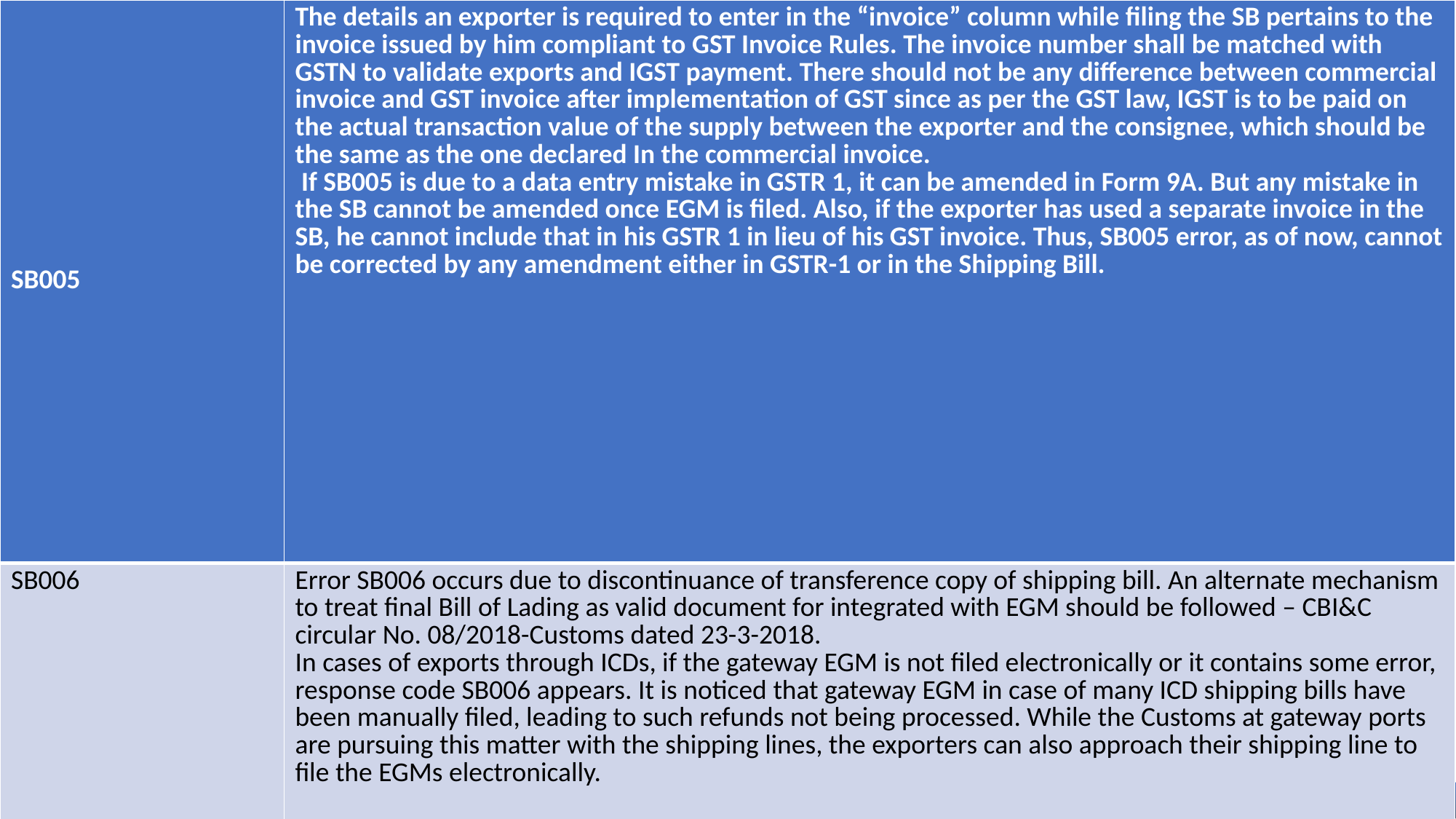

| SB005 | The details an exporter is required to enter in the “invoice” column while filing the SB pertains to the invoice issued by him compliant to GST Invoice Rules. The invoice number shall be matched with GSTN to validate exports and IGST payment. There should not be any difference between commercial invoice and GST invoice after implementation of GST since as per the GST law, IGST is to be paid on the actual transaction value of the supply between the exporter and the consignee, which should be the same as the one declared In the commercial invoice. If SB005 is due to a data entry mistake in GSTR 1, it can be amended in Form 9A. But any mistake in the SB cannot be amended once EGM is filed. Also, if the exporter has used a separate invoice in the SB, he cannot include that in his GSTR 1 in lieu of his GST invoice. Thus, SB005 error, as of now, cannot be corrected by any amendment either in GSTR-1 or in the Shipping Bill. |
| --- | --- |
| SB006 | Error SB006 occurs due to discontinuance of transference copy of shipping bill. An alternate mechanism to treat final Bill of Lading as valid document for integrated with EGM should be followed – CBI&C circular No. 08/2018-Customs dated 23-3-2018. In cases of exports through ICDs, if the gateway EGM is not filed electronically or it contains some error, response code SB006 appears. It is noticed that gateway EGM in case of many ICD shipping bills have been manually filed, leading to such refunds not being processed. While the Customs at gateway ports are pursuing this matter with the shipping lines, the exporters can also approach their shipping line to file the EGMs electronically. |
Archana jain & Co.Confidential and forPrivate Circulation only.
48